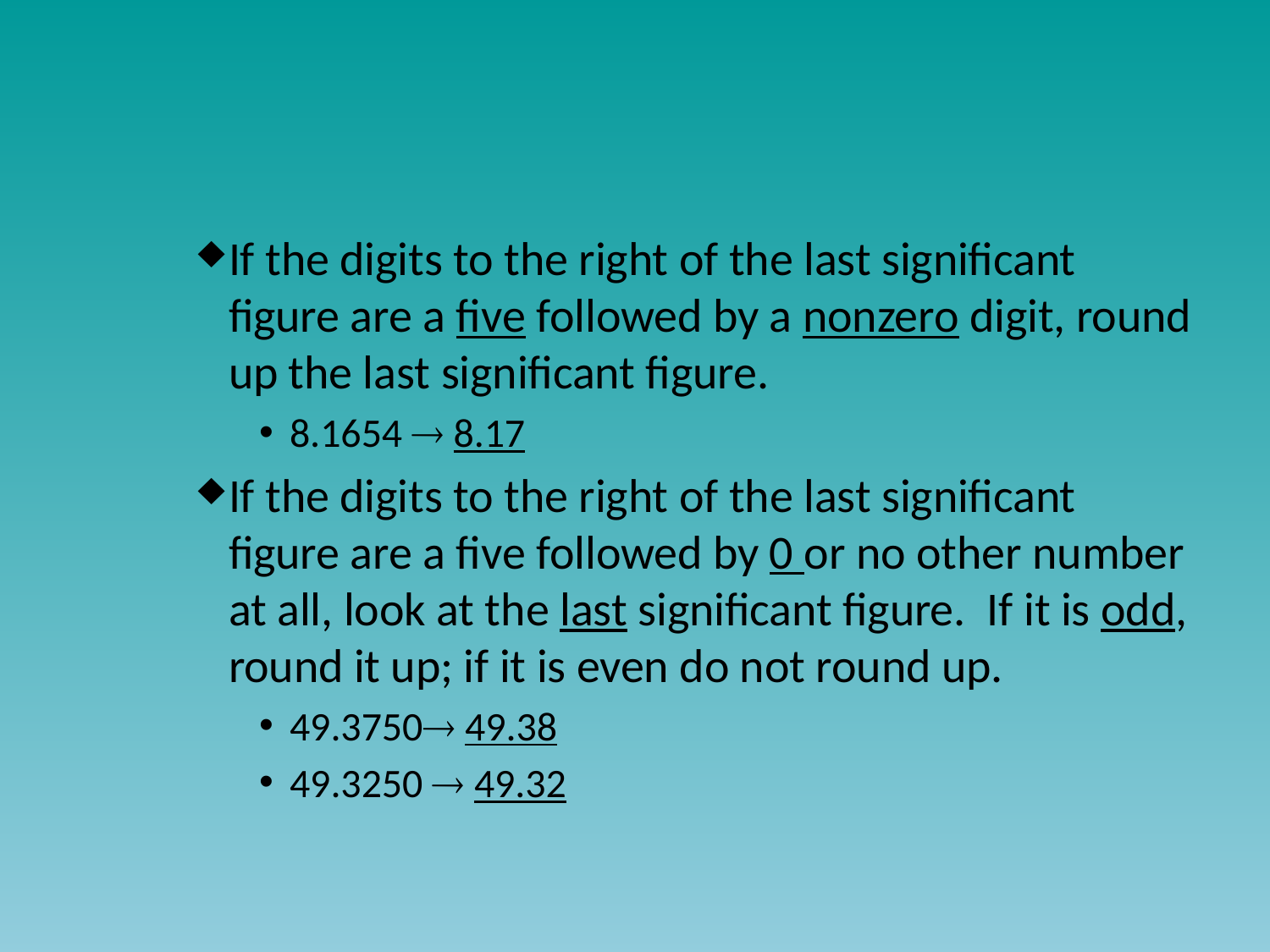

#
If the digits to the right of the last significant figure are a five followed by a nonzero digit, round up the last significant figure.
8.1654 → 8.17
If the digits to the right of the last significant figure are a five followed by 0 or no other number at all, look at the last significant figure.  If it is odd, round it up; if it is even do not round up.
49.3750→ 49.38
49.3250 → 49.32